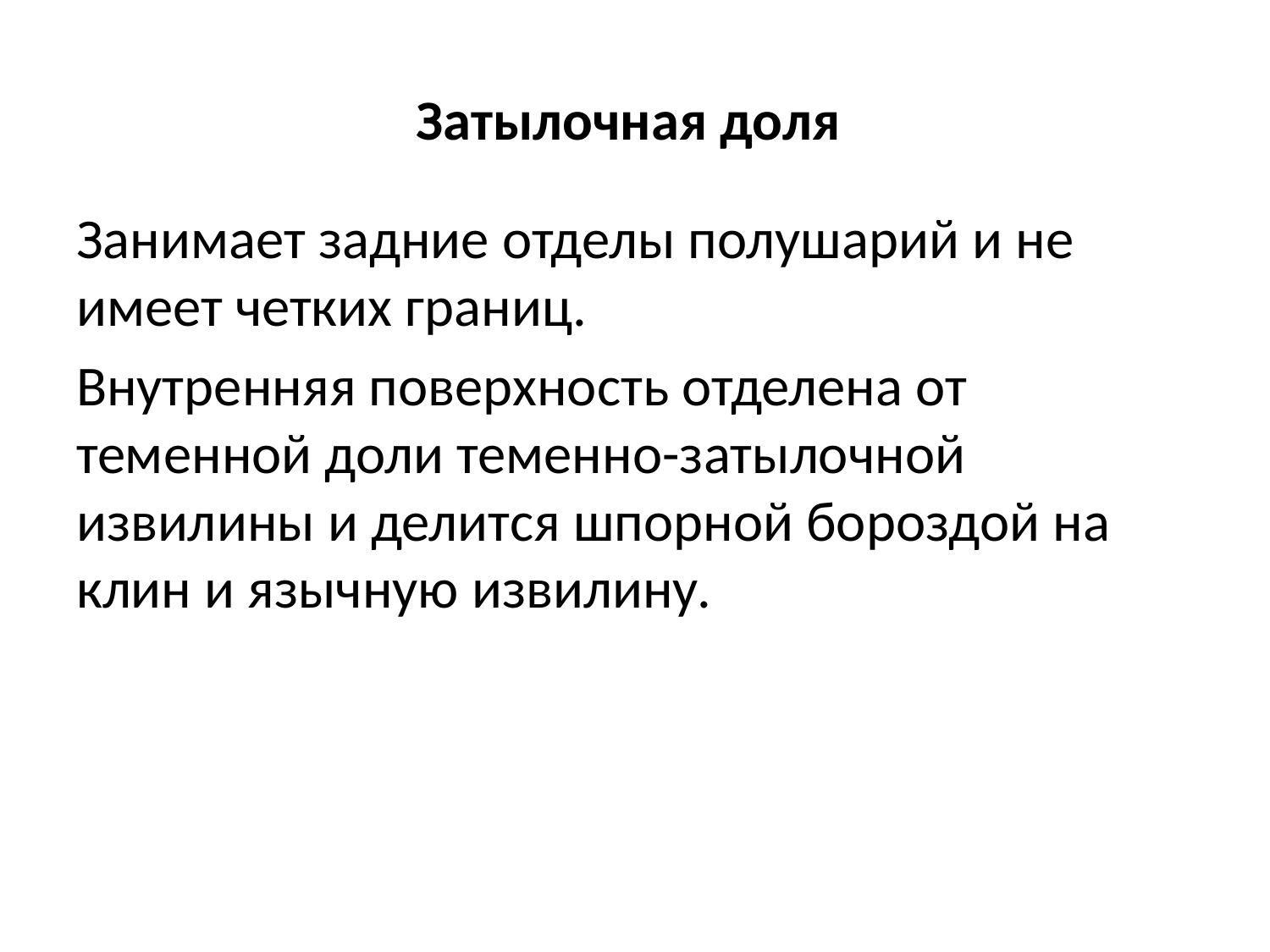

# Затылочная доля
Занимает задние отделы полушарий и не имеет четких границ.
Внутренняя поверхность отделена от теменной доли теменно-затылочной извилины и делится шпорной бороздой на клин и язычную извилину.